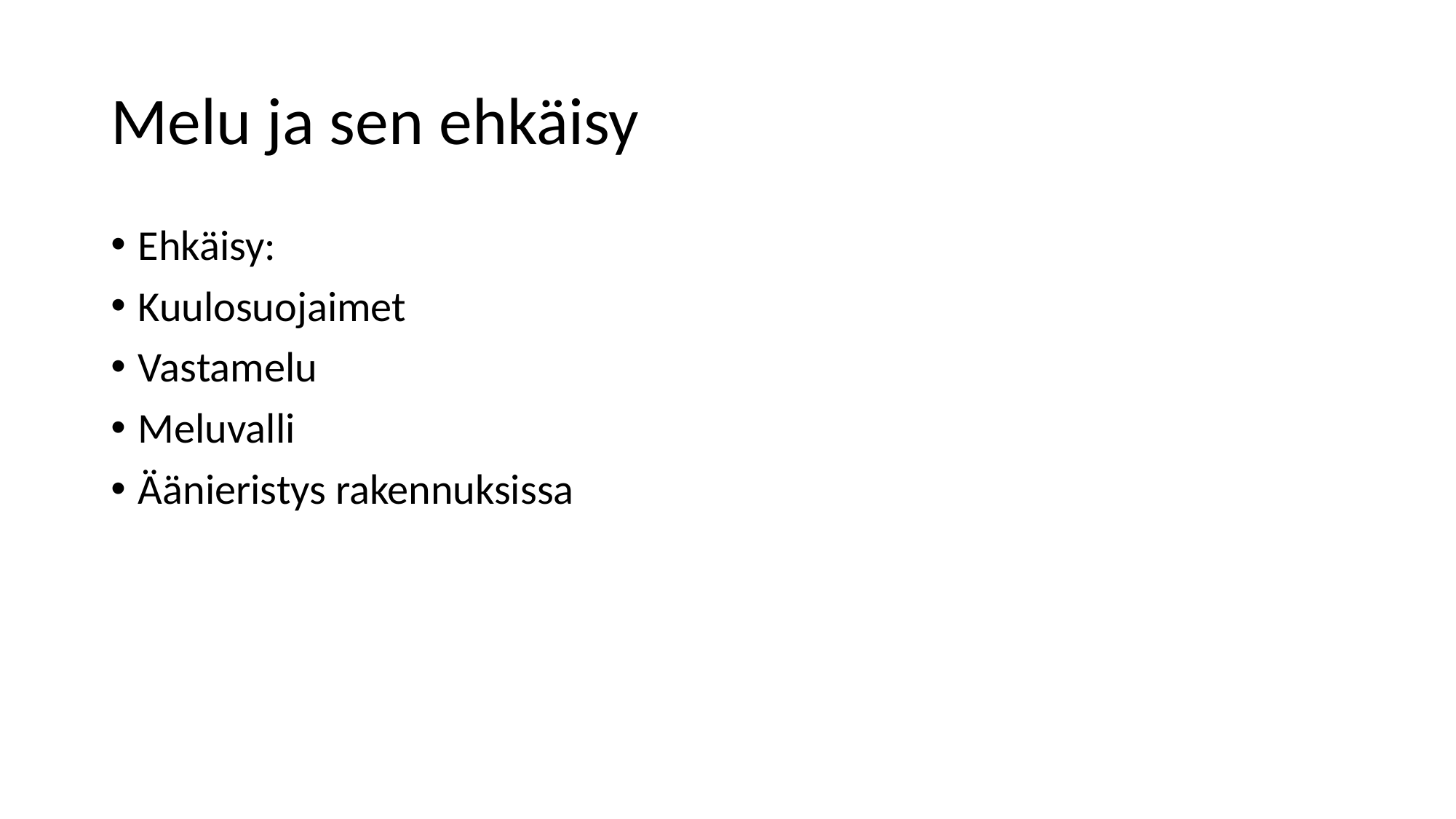

# Melu ja sen ehkäisy
Ehkäisy:
Kuulosuojaimet
Vastamelu
Meluvalli
Äänieristys rakennuksissa